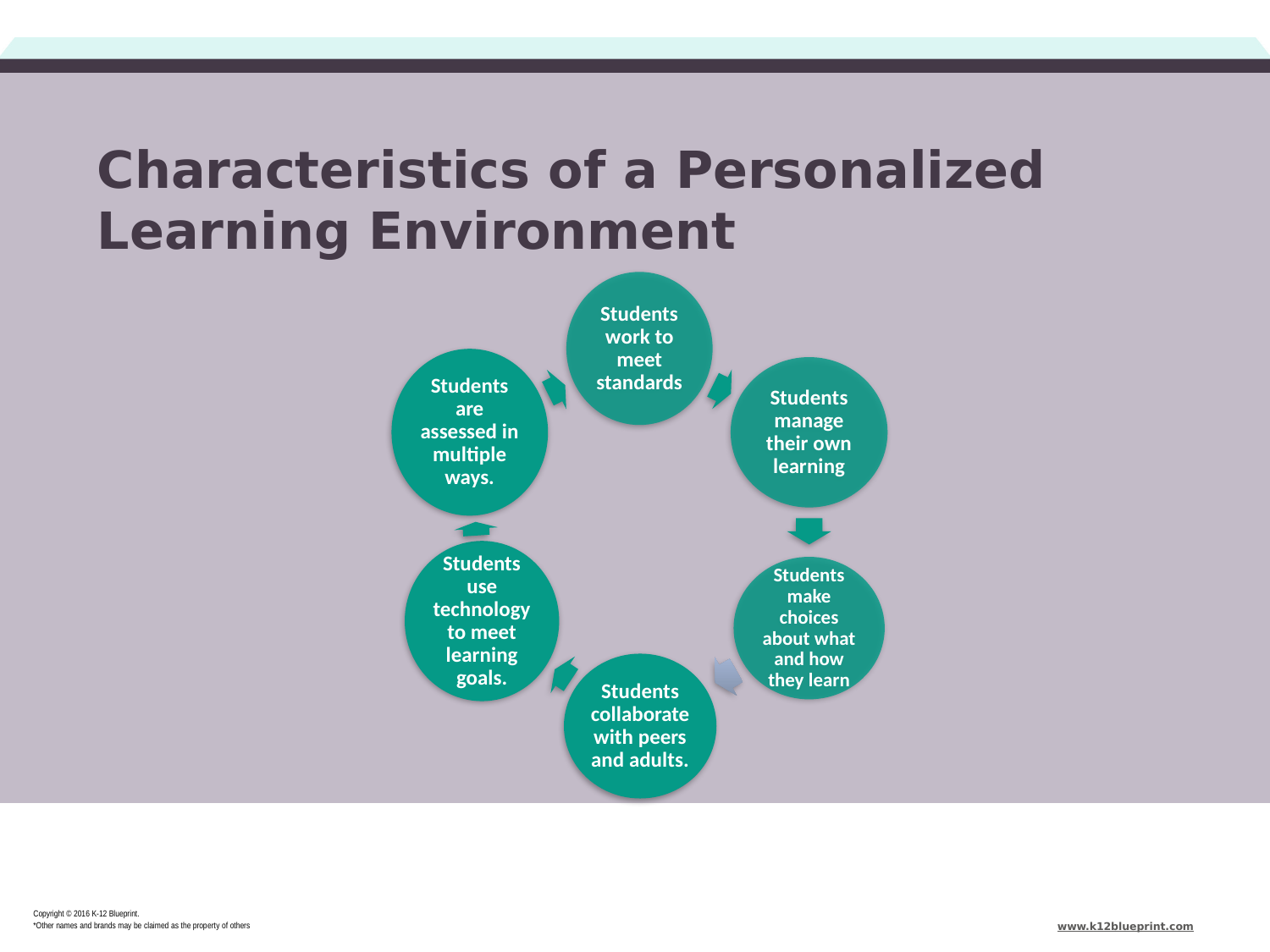

# Characteristics of a Personalized Learning Environment

Students work to meet standards

Students manage their own learning

Students make choices about what and how they learn

Students collaborate with peers and adults.

Students use technology to meet learning goals.

Students are assessed in multiple ways.

5
Copyright © 2016 K-12 Blueprint.
*Other names and brands may be claimed as the property of others
www.k12blueprint.com